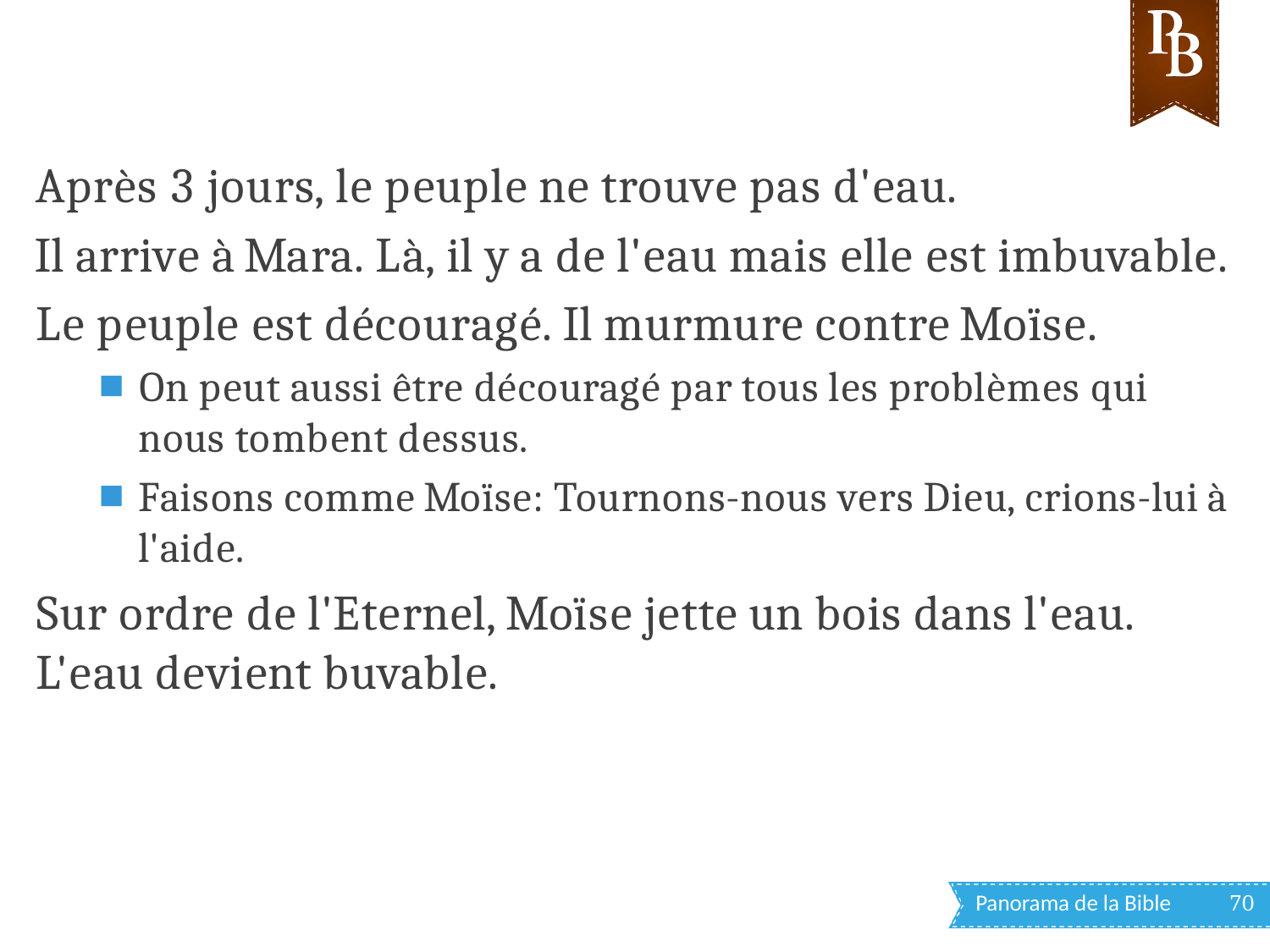

Après 3 jours, le peuple ne trouve pas d'eau.
Il arrive à Mara. Là, il y a de l'eau mais elle est imbuvable.
Le peuple est découragé. Il murmure contre Moïse.
On peut aussi être découragé par tous les problèmes qui nous tombent dessus.
Faisons comme Moïse: Tournons-nous vers Dieu, crions-lui à l'aide.
Sur ordre de l'Eternel, Moïse jette un bois dans l'eau. L'eau devient buvable.